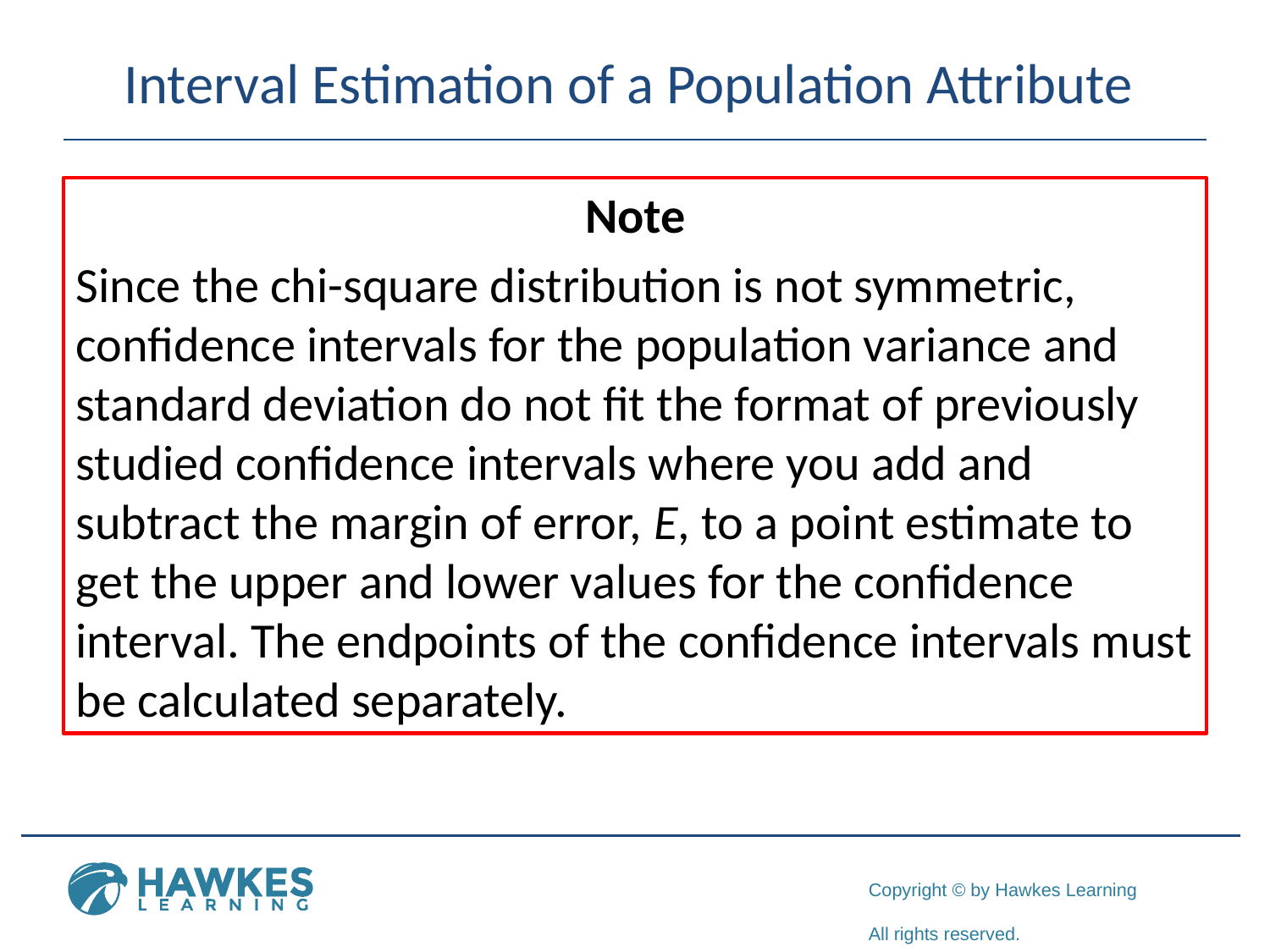

# Interval Estimation of a Population Attribute
	Note
Since the chi-square distribution is not symmetric, confidence intervals for the population variance and standard deviation do not fit the format of previously studied confidence intervals where you add and subtract the margin of error, E, to a point estimate to get the upper and lower values for the confidence interval. The endpoints of the confidence intervals must be calculated separately.